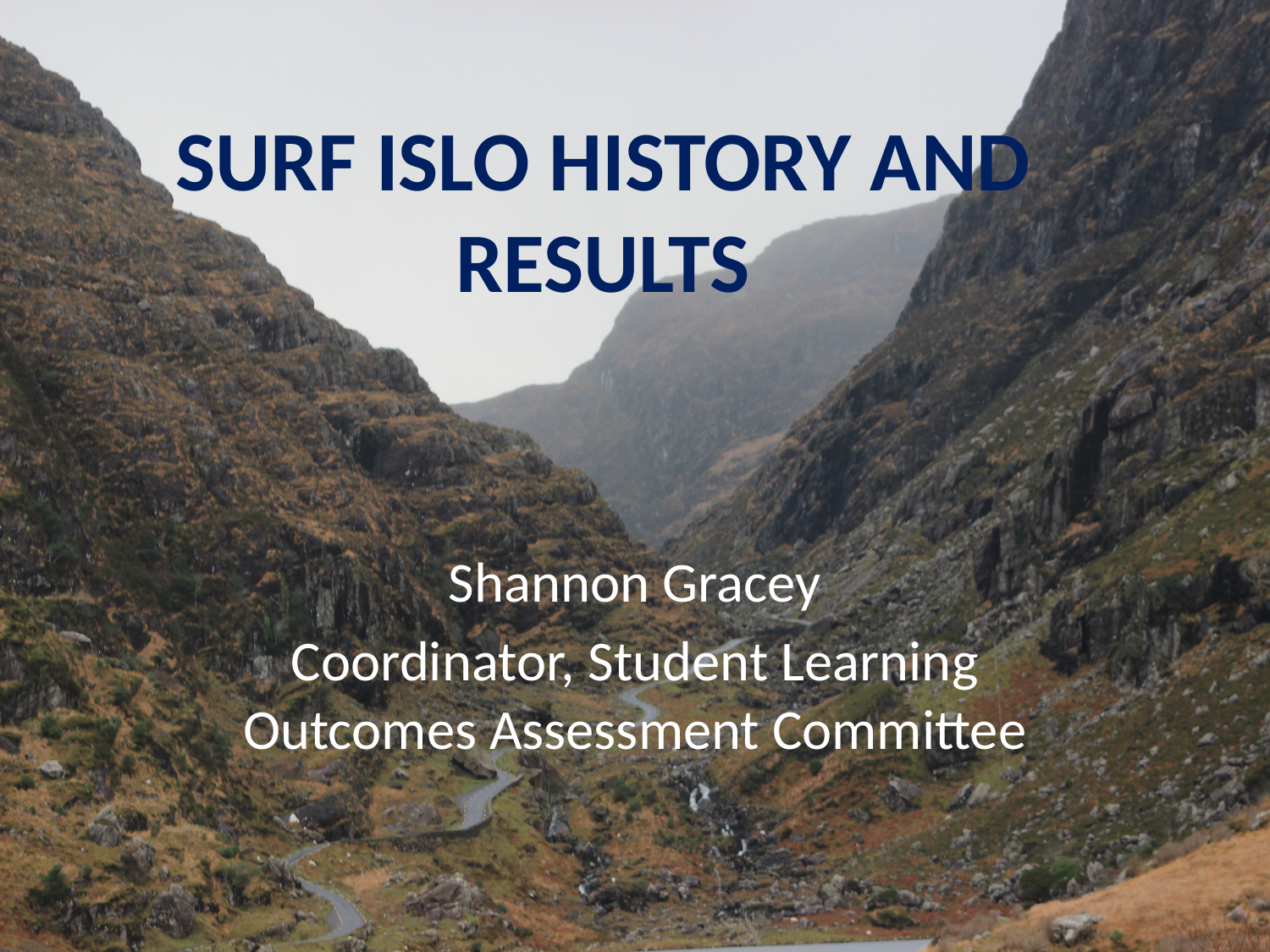

# SURF ISLO HISTORY AND RESULTS
Shannon Gracey
Coordinator, Student Learning Outcomes Assessment Committee